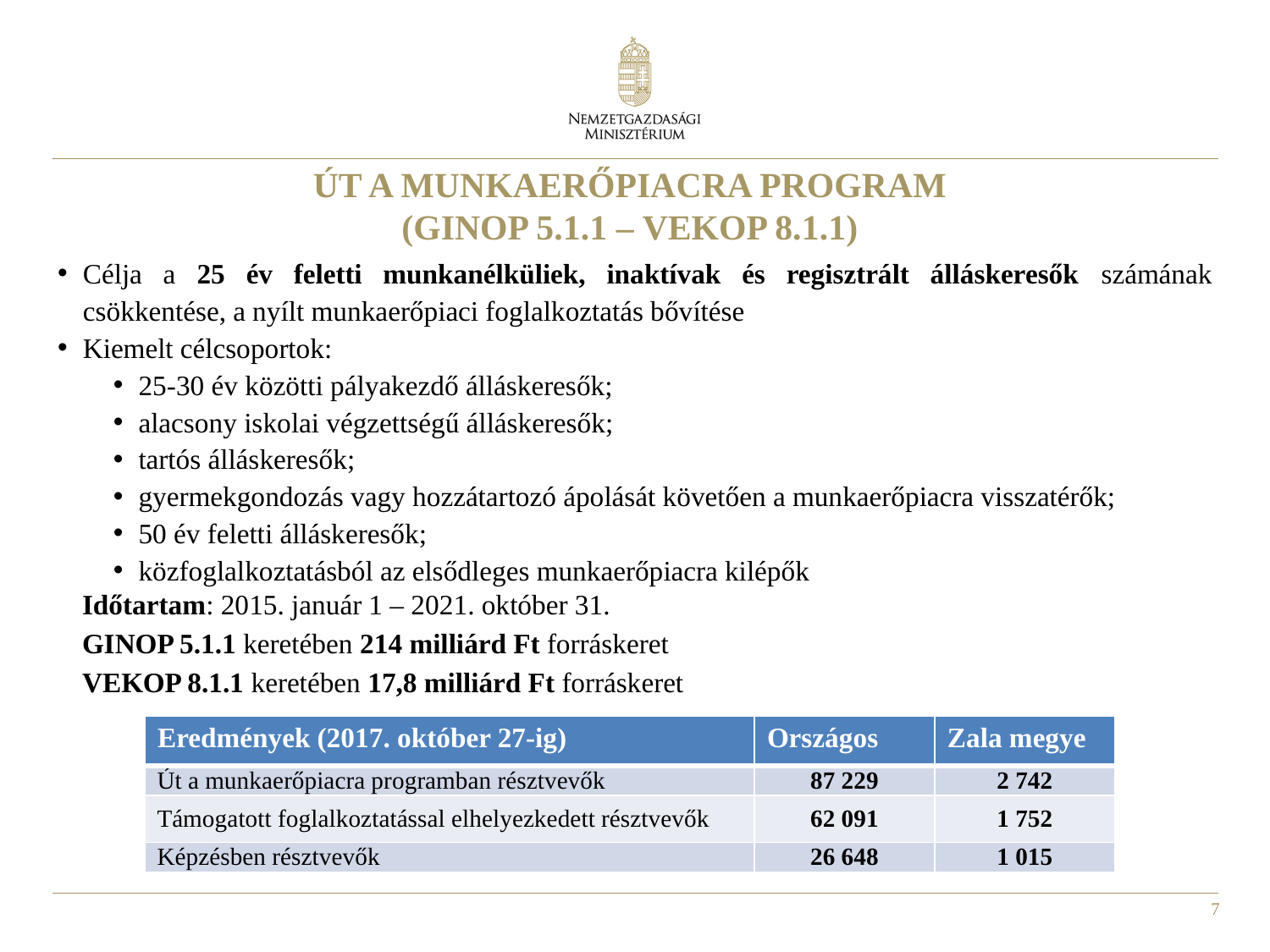

# Út a munkaerőpiacra program (GINOP 5.1.1 – VEKOP 8.1.1)
Célja a 25 év feletti munkanélküliek, inaktívak és regisztrált álláskeresők számának csökkentése, a nyílt munkaerőpiaci foglalkoztatás bővítése
Kiemelt célcsoportok:
25-30 év közötti pályakezdő álláskeresők;
alacsony iskolai végzettségű álláskeresők;
tartós álláskeresők;
gyermekgondozás vagy hozzátartozó ápolását követően a munkaerőpiacra visszatérők;
50 év feletti álláskeresők;
közfoglalkoztatásból az elsődleges munkaerőpiacra kilépők
Időtartam: 2015. január 1 – 2021. október 31.
GINOP 5.1.1 keretében 214 milliárd Ft forráskeret
VEKOP 8.1.1 keretében 17,8 milliárd Ft forráskeret
| Eredmények (2017. október 27-ig) | Országos | Zala megye |
| --- | --- | --- |
| Út a munkaerőpiacra programban résztvevők | 87 229 | 2 742 |
| Támogatott foglalkoztatással elhelyezkedett résztvevők | 62 091 | 1 752 |
| Képzésben résztvevők | 26 648 | 1 015 |